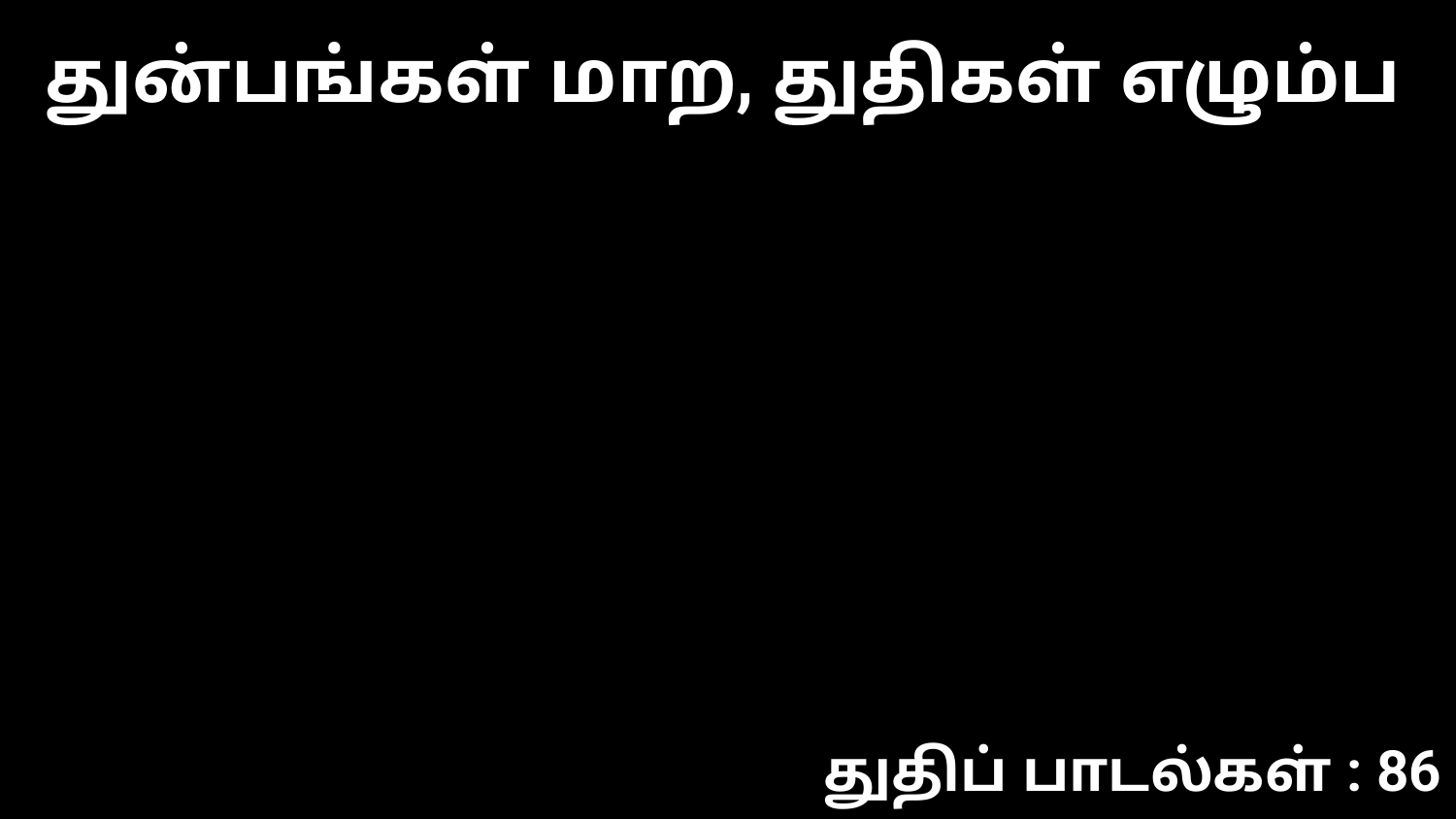

துன்பங்கள் மாற, துதிகள் எழும்ப
துதிப் பாடல்கள் : 86